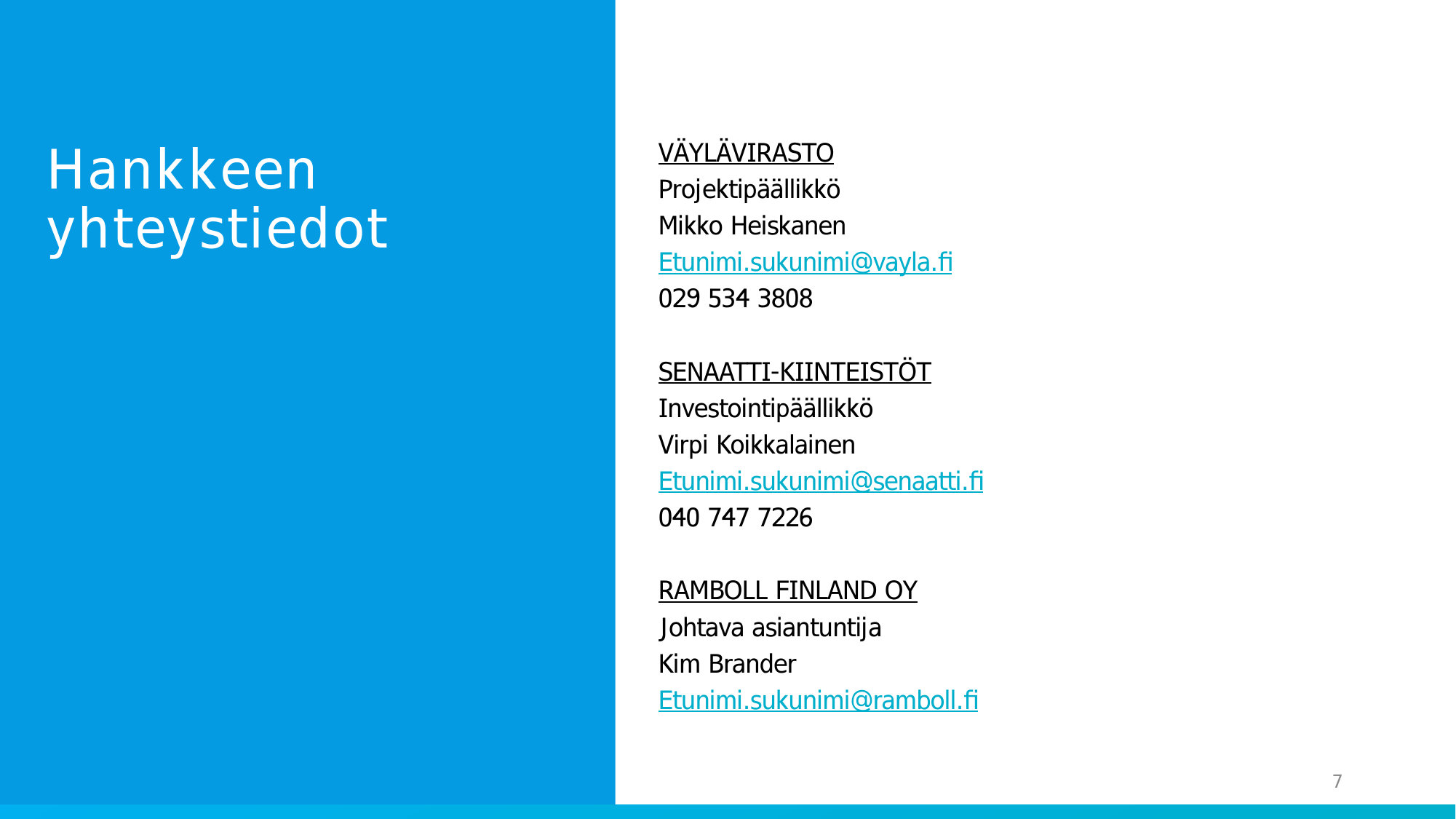

Hankkeen yhteystiedot
VÄYLÄVIRASTO
Projektipäällikkö
Mikko Heiskanen
Etunimi.sukunimi@vayla.fi
029 534 3808

SENAATTI-KIINTEISTÖT
Investointipäällikkö
Virpi Koikkalainen
Etunimi.sukunimi@senaatti.fi
040 747 7226

RAMBOLL FINLAND OY
Johtava asiantuntija
Kim Brander
Etunimi.sukunimi@ramboll.fi

7